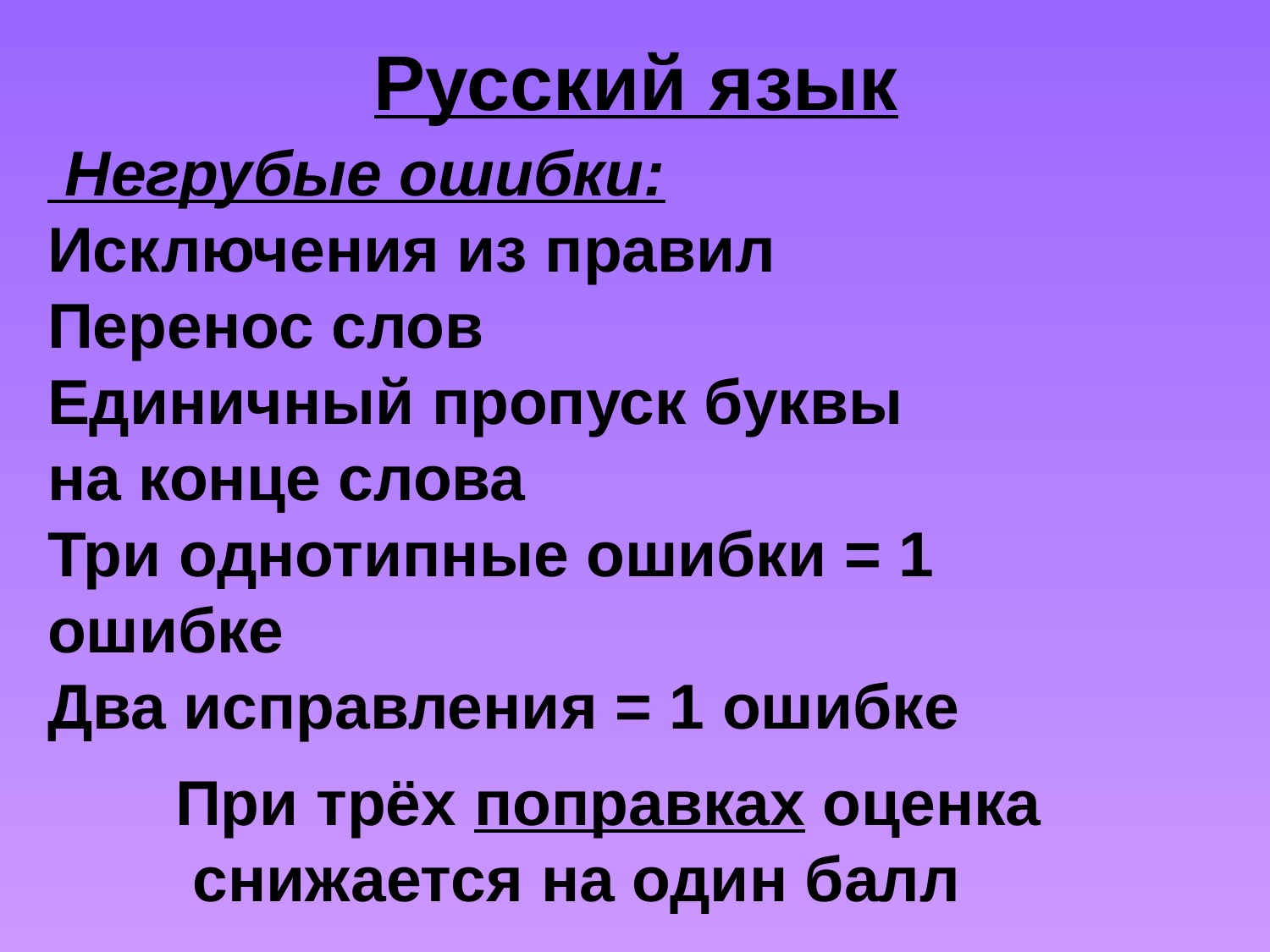

# Русский язык
 Негрубые ошибки:
Исключения из правил
Перенос слов
Единичный пропуск буквы
на конце слова
Три однотипные ошибки = 1   ошибке
Два исправления = 1 ошибке

При трёх поправках оценка
 снижается на один балл